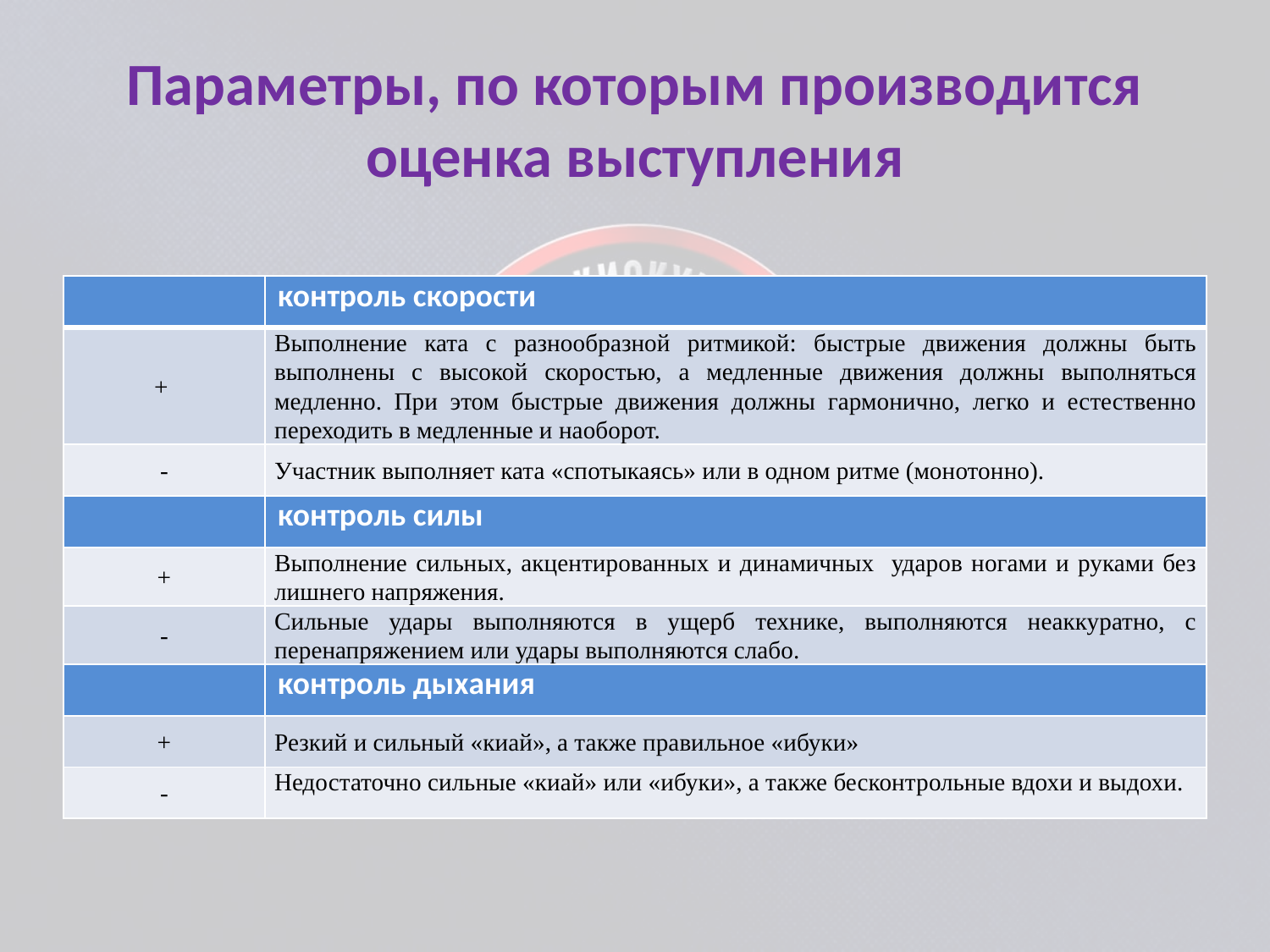

# Параметры, по которым производится оценка выступления
|  | контроль скорости |
| --- | --- |
| + | Выполнение ката с разнообразной ритмикой: быстрые движения должны быть выполнены с высокой скоростью, а медленные движения должны выполняться медленно. При этом быстрые движения должны гармонично, легко и естественно переходить в медленные и наоборот. |
| - | Участник выполняет ката «спотыкаясь» или в одном ритме (монотонно). |
|  | контроль силы |
| + | Выполнение сильных, акцентированных и динамичных ударов ногами и руками без лишнего напряжения. |
| - | Сильные удары выполняются в ущерб технике, выполняются неаккуратно, с перенапряжением или удары выполняются слабо. |
|  | контроль дыхания |
| + | Резкий и сильный «киай», а также правильное «ибуки» |
| - | Недостаточно сильные «киай» или «ибуки», а также бесконтрольные вдохи и выдохи. |